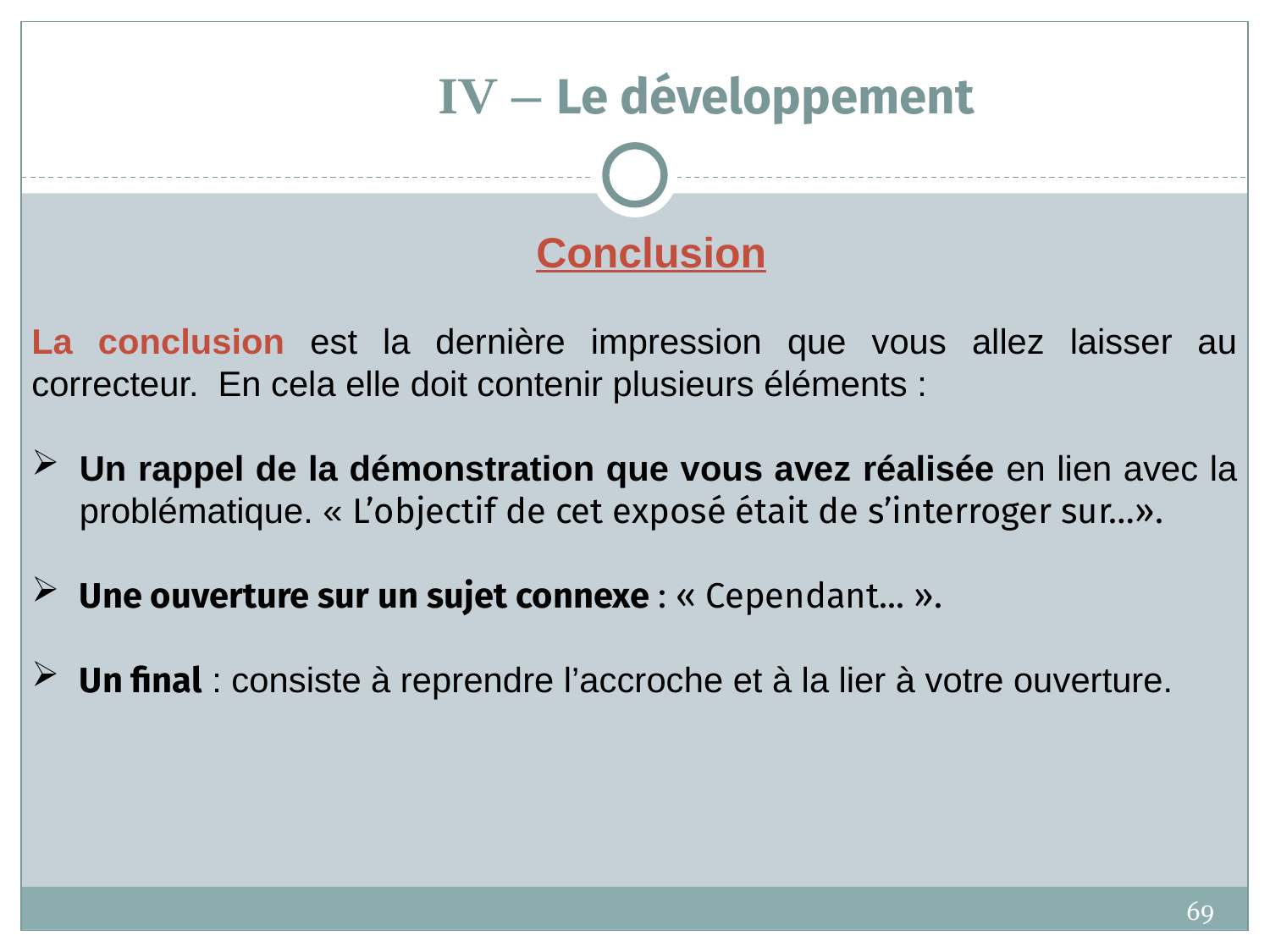

# IV – Le développement
Conclusion

La conclusion est la dernière impression que vous allez laisser au correcteur.  En cela elle doit contenir plusieurs éléments :

Un rappel de la démonstration que vous avez réalisée en lien avec la problématique. « L’objectif de cet exposé était de s’interroger sur…».

Une ouverture sur un sujet connexe : « Cependant... ».

Un final : consiste à reprendre l’accroche et à la lier à votre ouverture.

69